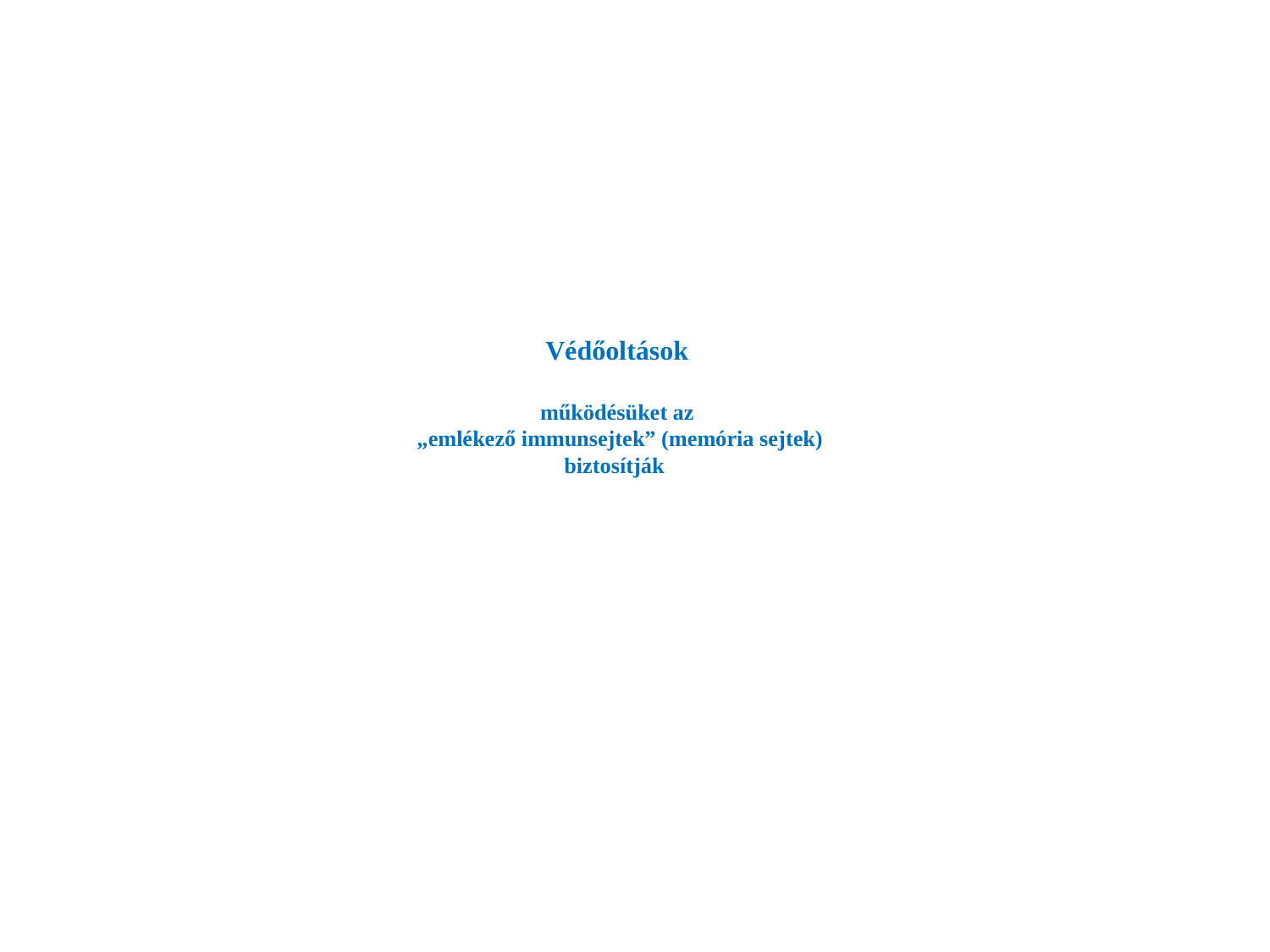

# Védőoltások működésüket az „emlékező immunsejtek” (memória sejtek) biztosítják